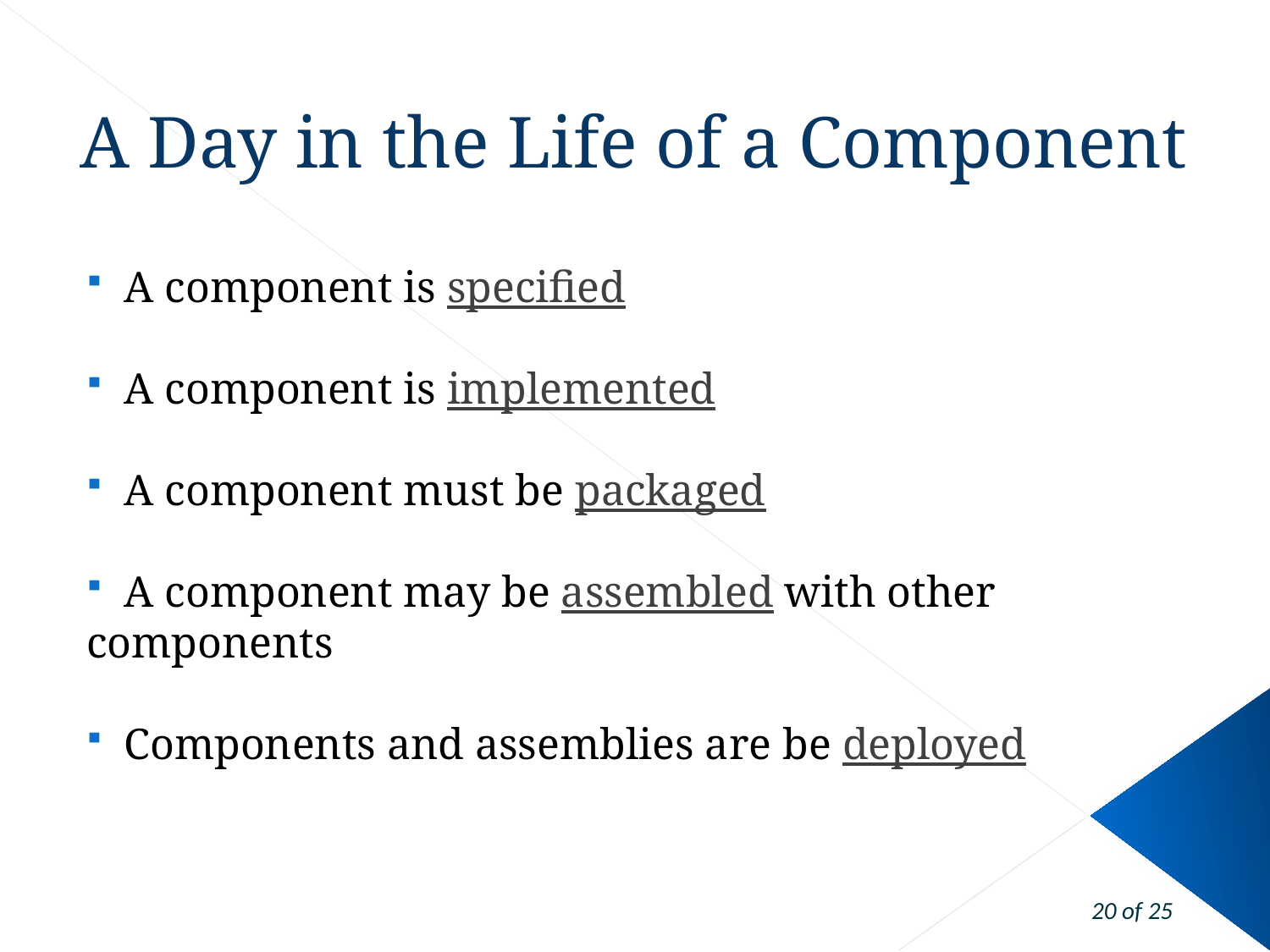

# A Day in the Life of a Component
  A component is specified

  A component is implemented

  A component must be packaged

  A component may be assembled with other components

  Components and assemblies are be deployed